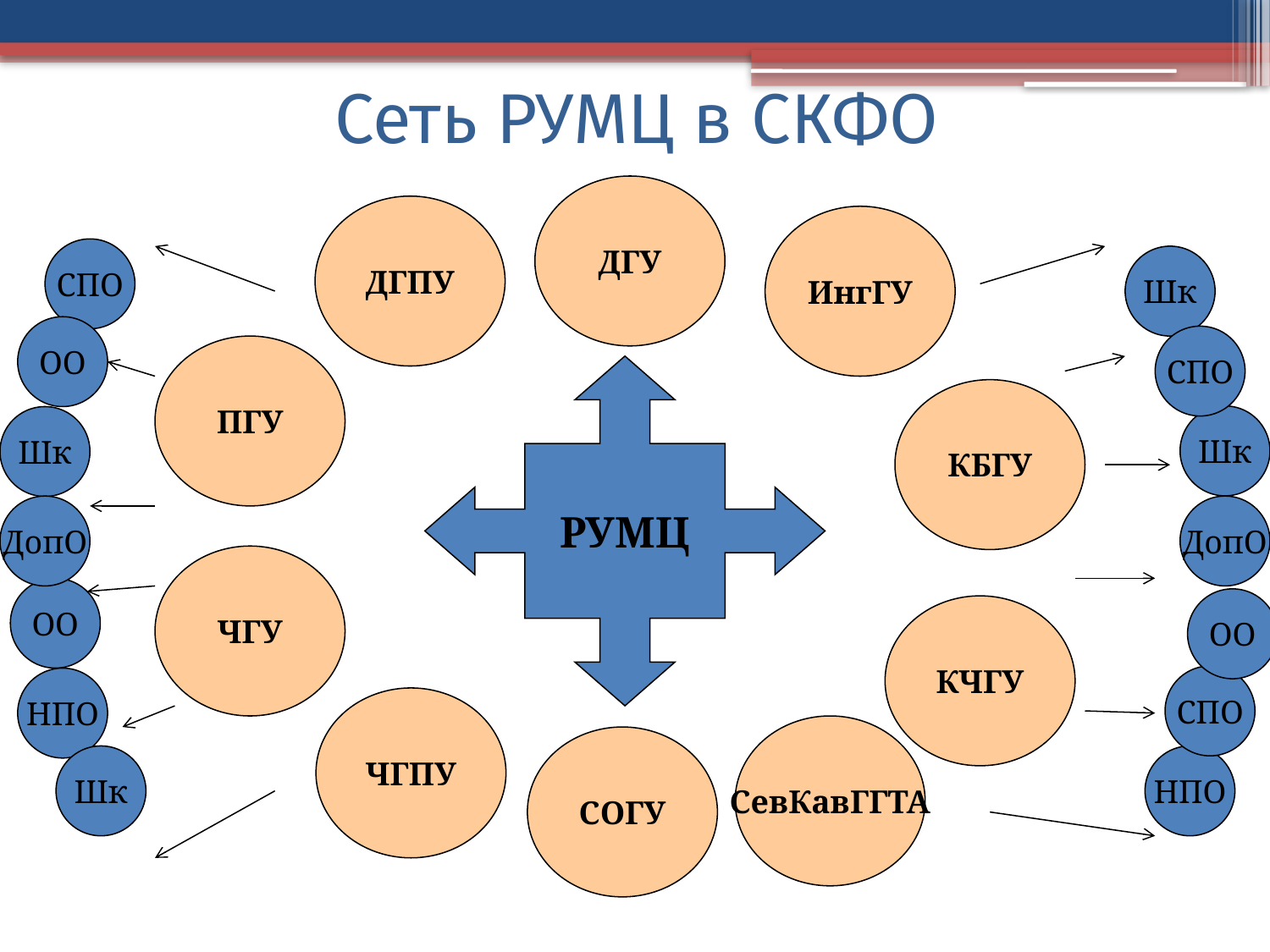

# Сеть РУМЦ в СКФО
ДГУ
ДГПУ
ИнгГУ
СПО
Шк
ОО
СПО
ПГУ
РУМЦ
КБГУ
Шк
Шк
ДопО
ДопО
ЧГУ
ОО
ОО
КЧГУ
СПО
НПО
ЧГПУ
СевКавГГТА
СОГУ
Шк
НПО